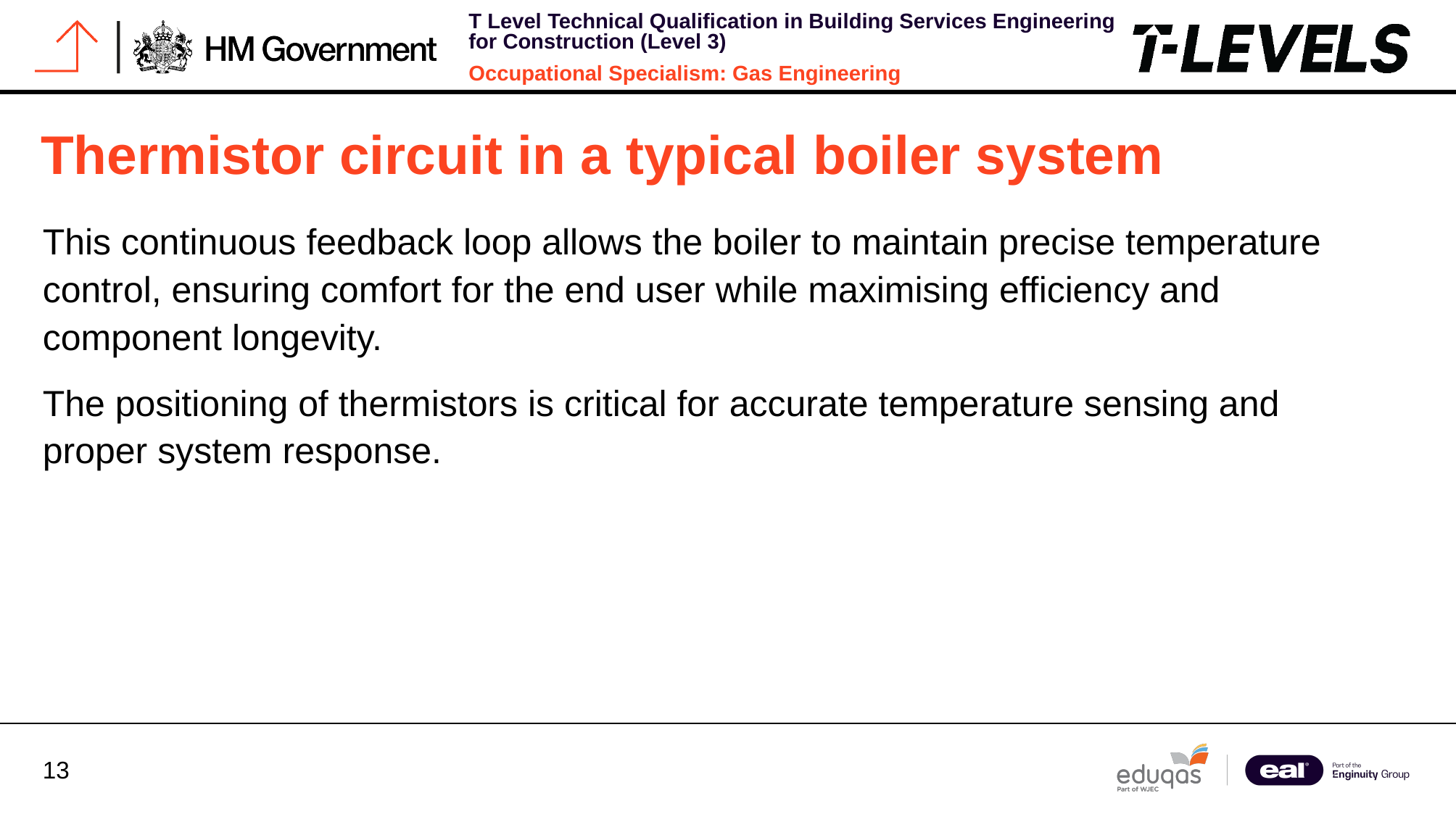

# Thermistor circuit in a typical boiler system
This continuous feedback loop allows the boiler to maintain precise temperature control, ensuring comfort for the end user while maximising efficiency and component longevity.
The positioning of thermistors is critical for accurate temperature sensing and proper system response.